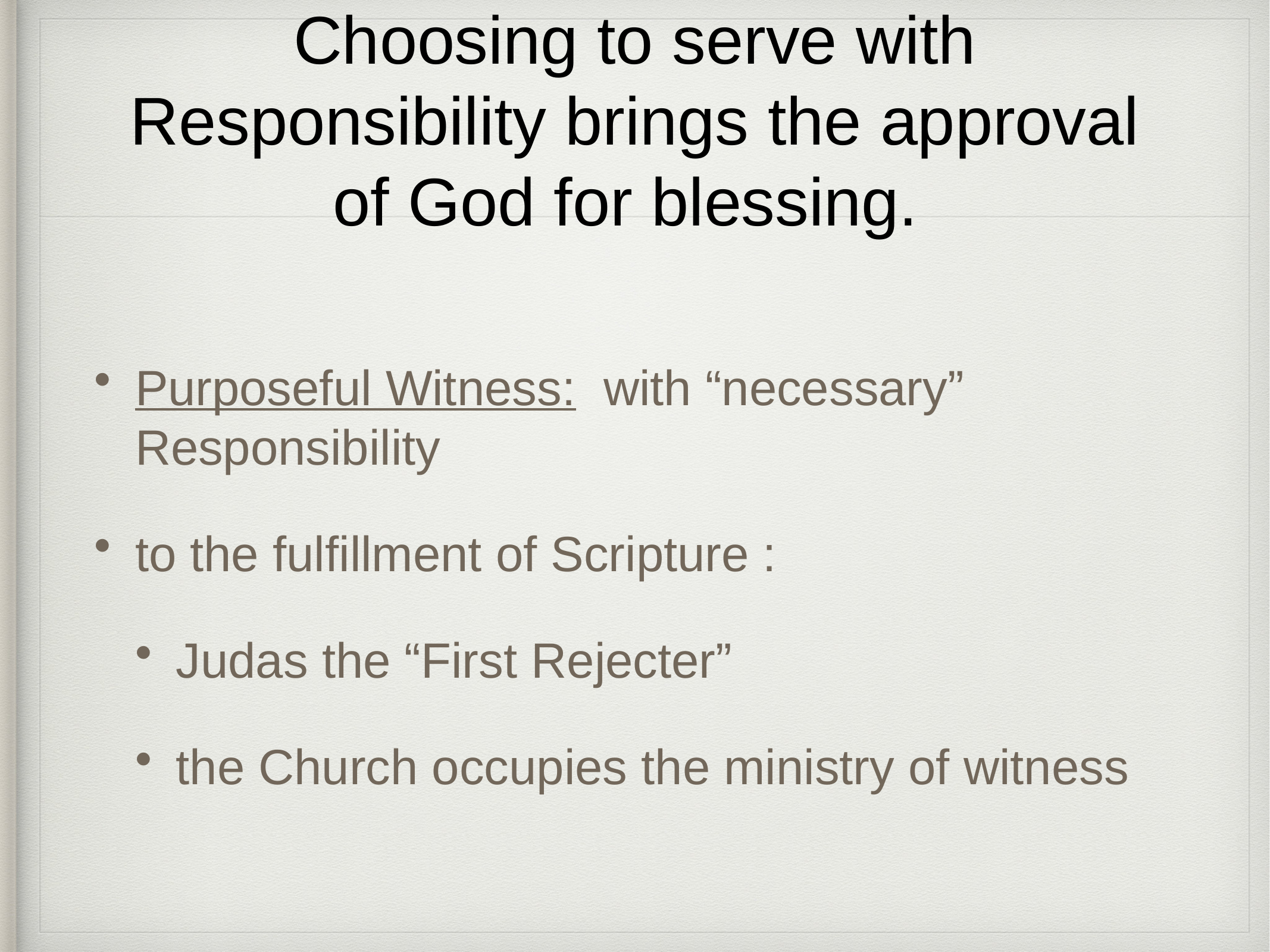

# Choosing to serve with Responsibility brings the approval of God for blessing.
Purposeful Witness:  with “necessary” Responsibility
to the fulfillment of Scripture :
Judas the “First Rejecter”
the Church occupies the ministry of witness